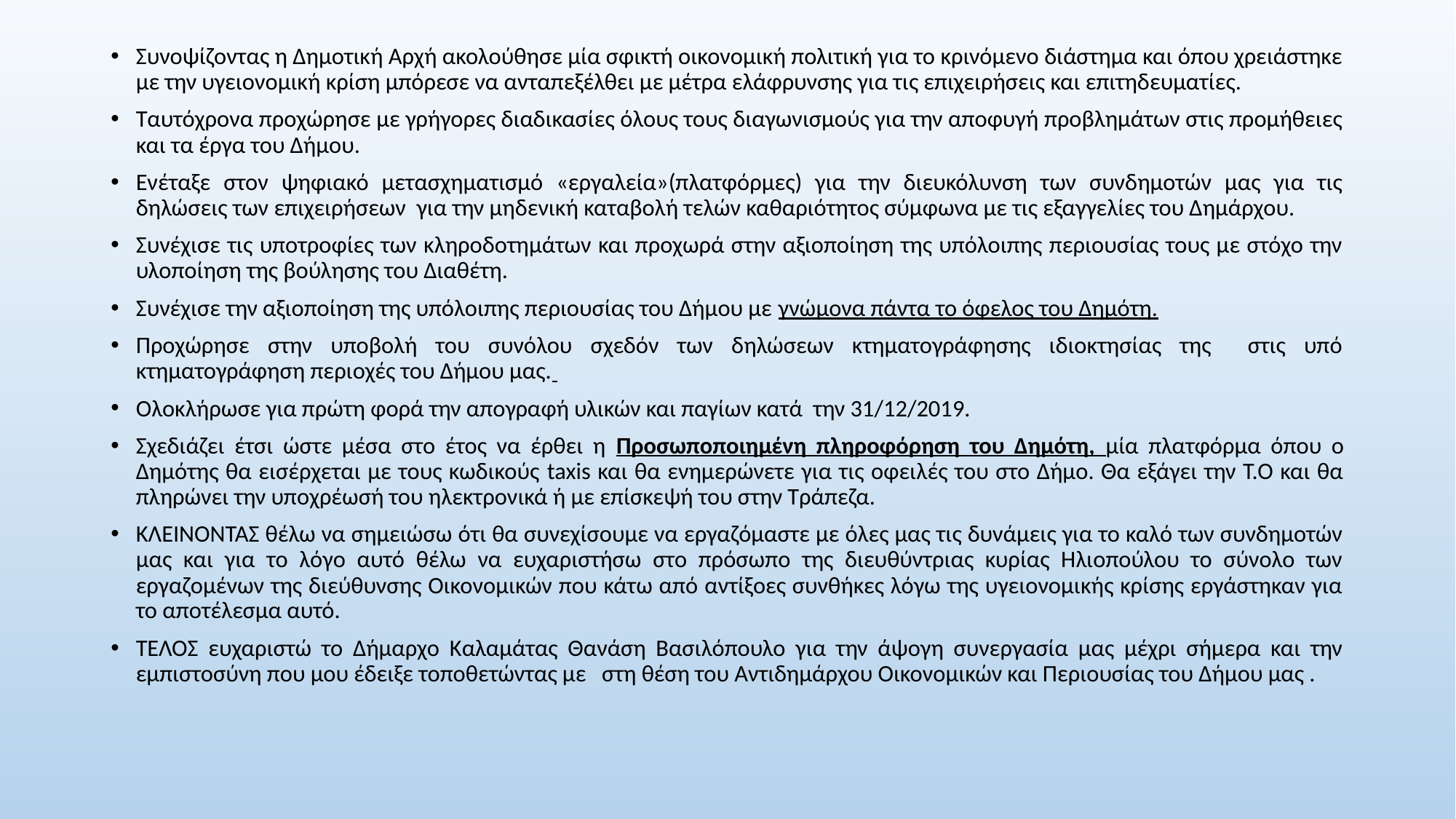

Συνοψίζοντας η Δημοτική Αρχή ακολούθησε μία σφικτή οικονομική πολιτική για το κρινόμενο διάστημα και όπου χρειάστηκε με την υγειονομική κρίση μπόρεσε να ανταπεξέλθει με μέτρα ελάφρυνσης για τις επιχειρήσεις και επιτηδευματίες.
Ταυτόχρονα προχώρησε με γρήγορες διαδικασίες όλους τους διαγωνισμούς για την αποφυγή προβλημάτων στις προμήθειες και τα έργα του Δήμου.
Ενέταξε στον ψηφιακό μετασχηματισμό «εργαλεία»(πλατφόρμες) για την διευκόλυνση των συνδημοτών μας για τις δηλώσεις των επιχειρήσεων  για την μηδενική καταβολή τελών καθαριότητος σύμφωνα με τις εξαγγελίες του Δημάρχου.
Συνέχισε τις υποτροφίες των κληροδοτημάτων και προχωρά στην αξιοποίηση της υπόλοιπης περιουσίας τους με στόχο την υλοποίηση της βούλησης του Διαθέτη.
Συνέχισε την αξιοποίηση της υπόλοιπης περιουσίας του Δήμου με γνώμονα πάντα το όφελος του Δημότη.
Προχώρησε στην υποβολή του συνόλου σχεδόν των δηλώσεων κτηματογράφησης ιδιοκτησίας της  στις υπό κτηματογράφηση περιοχές του Δήμου μας.
Ολοκλήρωσε για πρώτη φορά την απογραφή υλικών και παγίων κατά  την 31/12/2019.
Σχεδιάζει έτσι ώστε μέσα στο έτος να έρθει η Προσωποποιημένη πληροφόρηση του Δημότη, μία πλατφόρμα όπου ο Δημότης θα εισέρχεται με τους κωδικούς taxis και θα ενημερώνετε για τις οφειλές του στο Δήμο. Θα εξάγει την Τ.Ο και θα πληρώνει την υποχρέωσή του ηλεκτρονικά ή με επίσκεψή του στην Τράπεζα.
ΚΛΕΙΝΟΝΤΑΣ θέλω να σημειώσω ότι θα συνεχίσουμε να εργαζόμαστε με όλες μας τις δυνάμεις για το καλό των συνδημοτών μας και για το λόγο αυτό θέλω να ευχαριστήσω στο πρόσωπο της διευθύντριας κυρίας Ηλιοπούλου το σύνολο των εργαζομένων της διεύθυνσης Οικονομικών που κάτω από αντίξοες συνθήκες λόγω της υγειονομικής κρίσης εργάστηκαν για το αποτέλεσμα αυτό.
ΤΕΛΟΣ ευχαριστώ το Δήμαρχο Καλαμάτας Θανάση Βασιλόπουλο για την άψογη συνεργασία μας μέχρι σήμερα και την εμπιστοσύνη που μου έδειξε τοποθετώντας με   στη θέση του Αντιδημάρχου Οικονομικών και Περιουσίας του Δήμου μας .